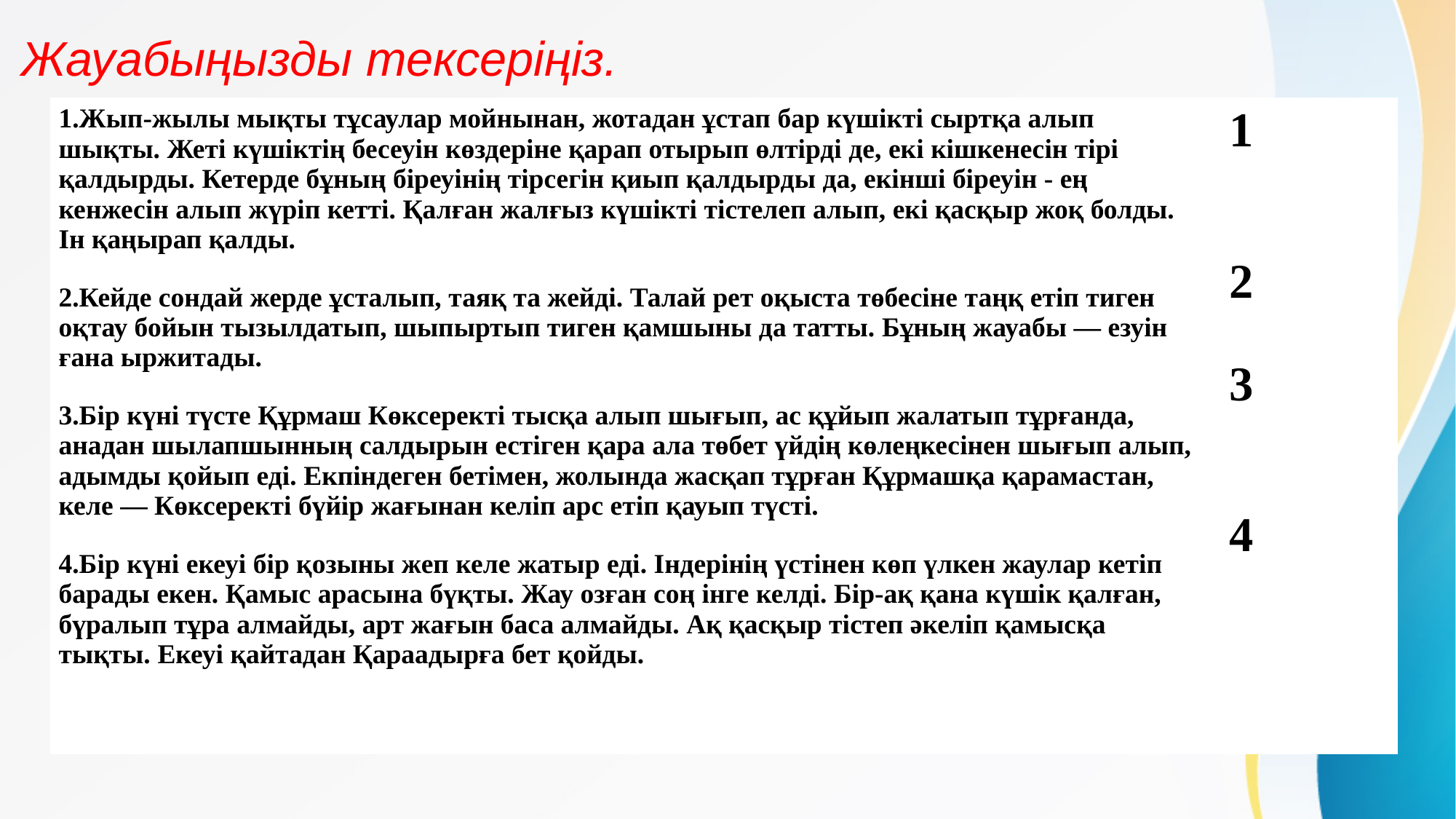

# Жауабыңызды тексеріңіз.
| 1.Жып-жылы мықты тұсаулар мойнынан, жотадан ұстап бар күшікті сыртқа алып шықты. Жеті күшіктің бесеуін көздеріне қарап отырып өлтірді де, екі кішкенесін тірі қалдырды. Кетерде бұның біреуінің тірсегін қиып қалдырды да, екінші біреуін - ең кенжесін алып жүріп кетті. Қалған жалғыз күшікті тістелеп алып, екі қасқыр жоқ болды. Ін қаңырап қалды. 2.Кейде сондай жерде ұсталып, таяқ та жейді. Талай рет оқыста төбесіне таңқ етіп тиген оқтау бойын тызылдатып, шыпыртып тиген қамшыны да татты. Бұның жауабы — езуін ғана ыржитады. 3.Бір күні түсте Құрмаш Көксеректі тысқа алып шығып, ас құйып жалатып тұрғанда, анадан шылапшынның салдырын естіген қара ала төбет үйдің көлеңкесінен шығып алып, адымды қойып еді. Екпіндеген бетімен, жолында жасқап тұрған Құрмашқа қарамастан, келе — Көксеректі бүйір жағынан келіп арс етіп қауып түсті. 4.Бір күні екеуі бір қозыны жеп келе жатыр еді. Індерінің үстінен көп үлкен жаулар кетіп барады екен. Қамыс арасына бүқты. Жау озған соң інге келді. Бір-ақ қана күшік қалған, бүралып тұра алмайды, арт жағын баса алмайды. Ақ қасқыр тістеп әкеліп қамысқа тықты. Екеуі қайтадан Қараадырға бет қойды. | 1 2 3 4 |
| --- | --- |